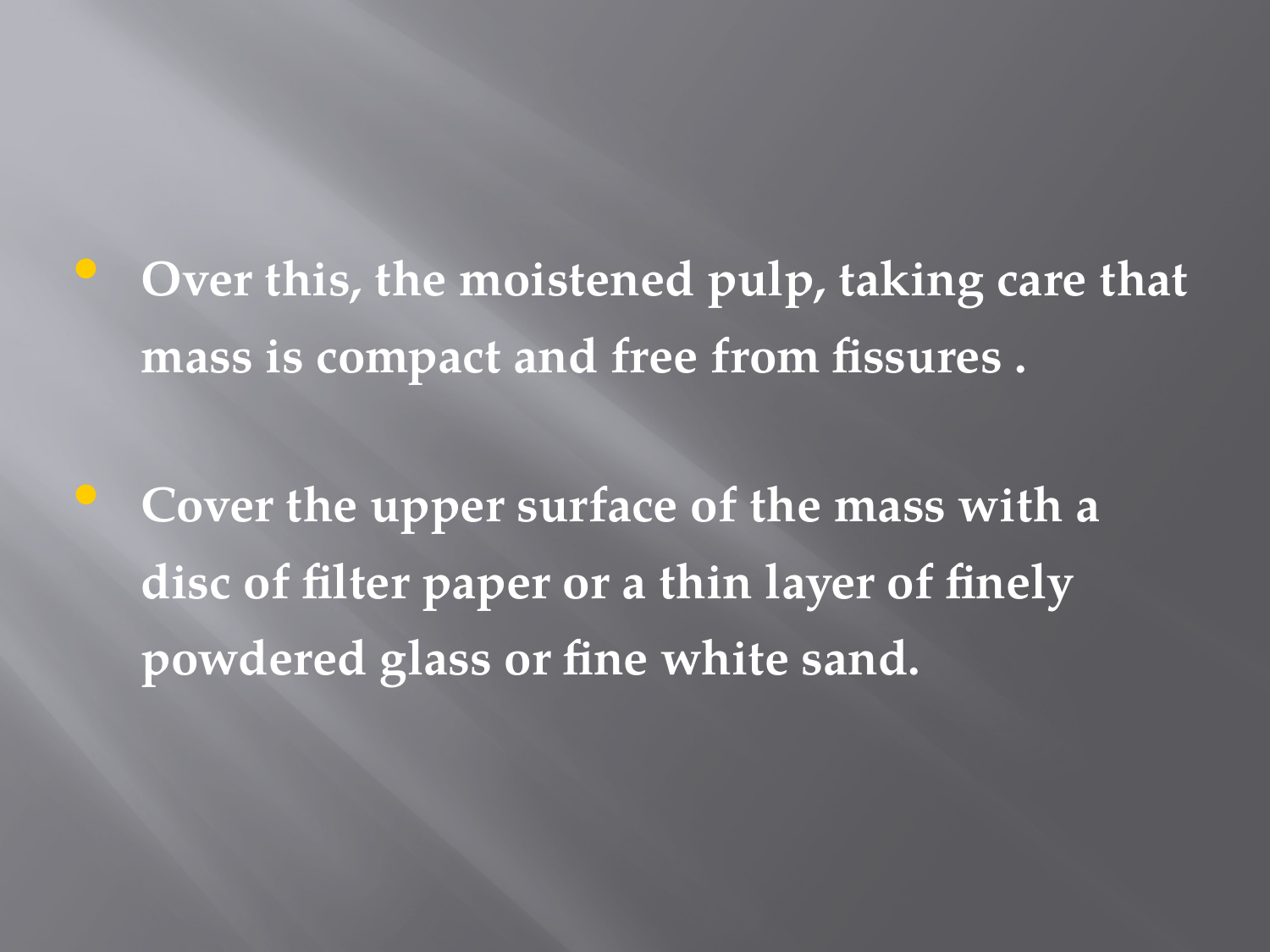

#
Over this, the moistened pulp, taking care that mass is compact and free from fissures .

Cover the upper surface of the mass with a disc of filter paper or a thin layer of finely powdered glass or fine white sand.